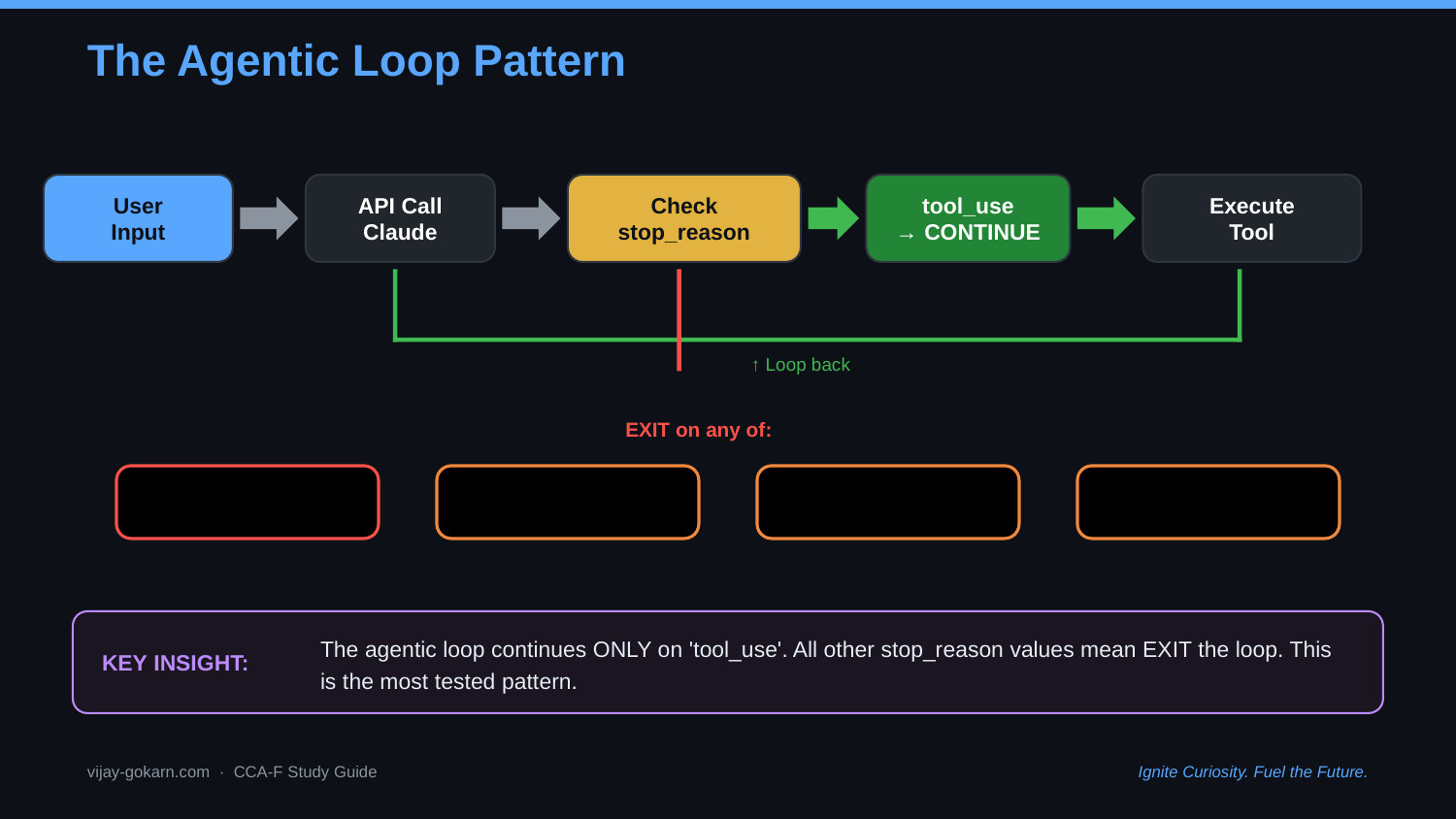

The Agentic Loop Pattern

User
Input

API Call
Claude

Check
stop_reason

tool_use
→ CONTINUE

Execute
Tool

↑ Loop back
EXIT on any of:

end_turn
Claude is done

max_tokens
Output truncated

refusal
Claude declined

stop_sequence
Custom stop hit

KEY INSIGHT:
The agentic loop continues ONLY on 'tool_use'. All other stop_reason values mean EXIT the loop. This is the most tested pattern.
vijay-gokarn.com  ·  CCA-F Study Guide
Ignite Curiosity. Fuel the Future.